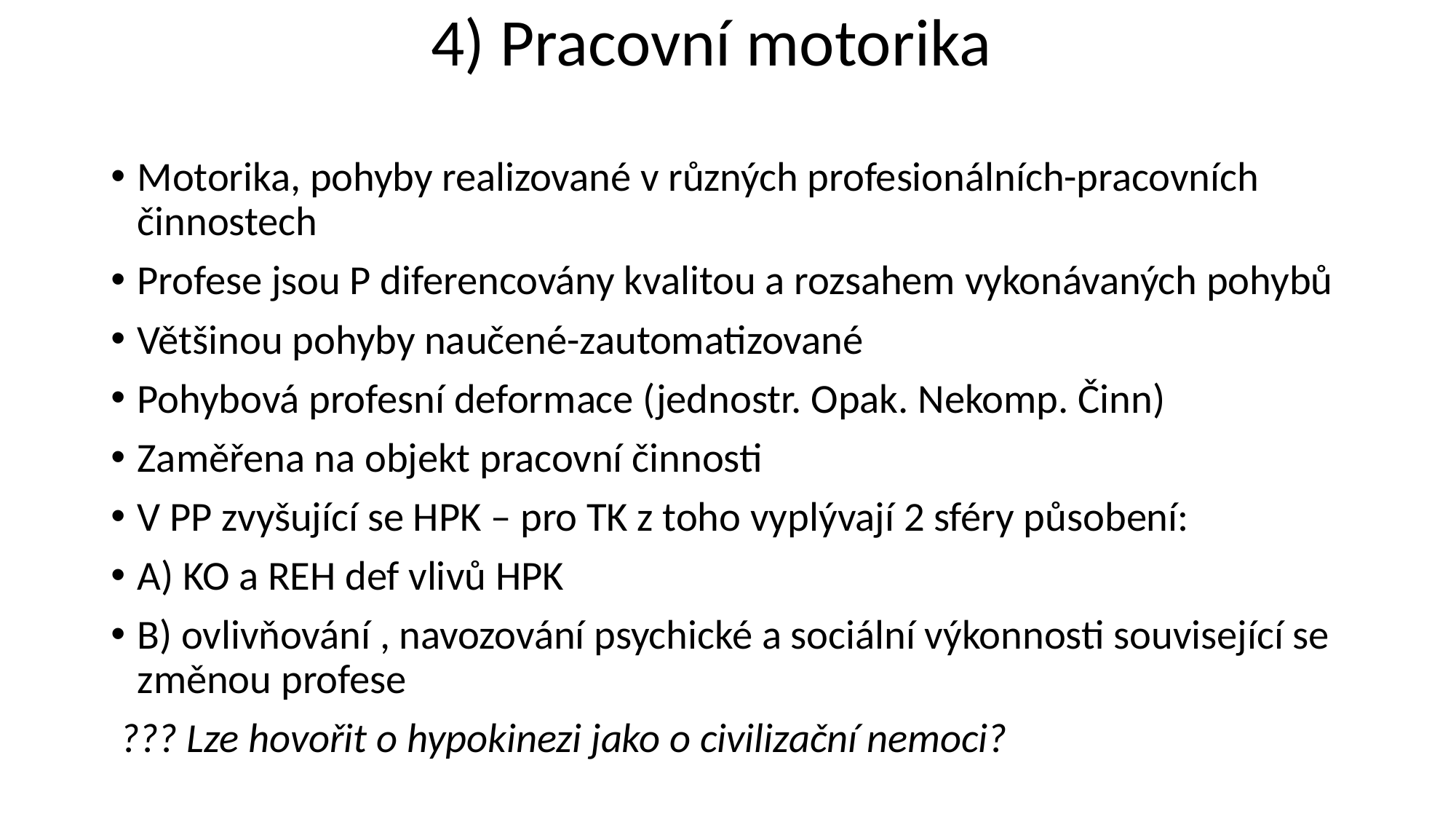

# 4) Pracovní motorika
Motorika, pohyby realizované v různých profesionálních-pracovních činnostech
Profese jsou P diferencovány kvalitou a rozsahem vykonávaných pohybů
Většinou pohyby naučené-zautomatizované
Pohybová profesní deformace (jednostr. Opak. Nekomp. Činn)
Zaměřena na objekt pracovní činnosti
V PP zvyšující se HPK – pro TK z toho vyplývají 2 sféry působení:
A) KO a REH def vlivů HPK
B) ovlivňování , navozování psychické a sociální výkonnosti související se změnou profese
 ??? Lze hovořit o hypokinezi jako o civilizační nemoci?